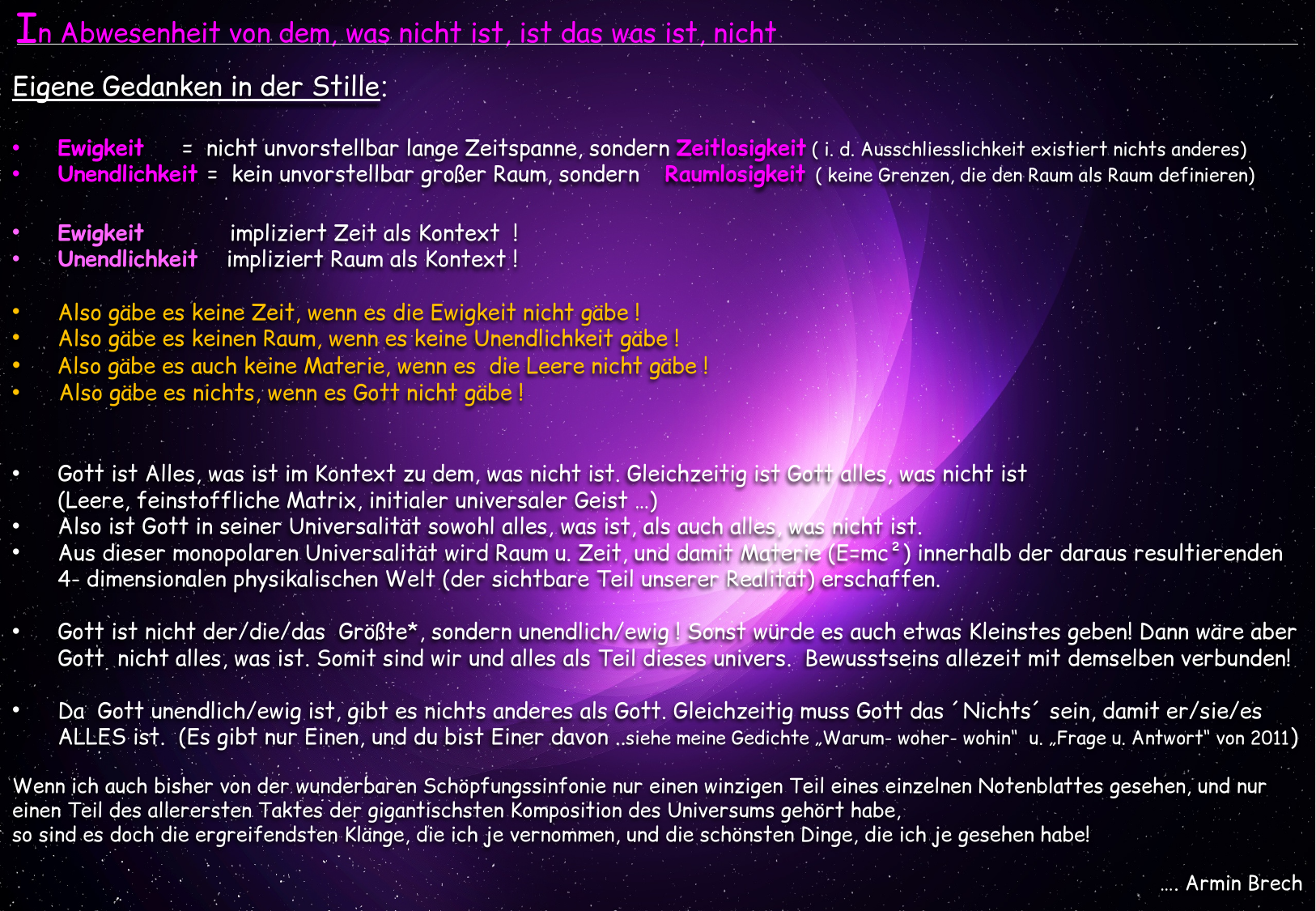

In Abwesenheit von dem, was nicht ist, ist das was ist, nicht
Eigene Gedanken in der Stille:

Ewigkeit    =  nicht unvorstellbar lange Zeitspanne, sondern Zeitlosigkeit ( i. d. Ausschliesslichkeit existiert nichts anderes)
Unendlichkeit =  kein unvorstellbar großer Raum, sondern   Raumlosigkeit ( keine Grenzen, die den Raum als Raum definieren)

Ewigkeit         impliziert Zeit als Kontext  !
Unendlichkeit   impliziert Raum als Kontext !

Also gäbe es keine Zeit, wenn es die Ewigkeit nicht gäbe !
Also gäbe es keinen Raum, wenn es keine Unendlichkeit gäbe !
       Also gäbe es auch keine Materie, wenn es  die Leere nicht gäbe !
      Also gäbe es nichts, wenn es Gott nicht gäbe !

Gott ist Alles, was ist im Kontext zu dem, was nicht ist. Gleichzeitig ist Gott alles, was nicht ist
       (Leere, feinstoffliche Matrix, initialer universaler Geist …)
Also ist Gott in seiner Universalität sowohl alles, was ist, als auch alles, was nicht ist.
Aus dieser monopolaren Universalität wird Raum u. Zeit, und damit Materie (E=mc²) innerhalb der daraus resultierenden 4- dimensionalen physikalischen Welt (der sichtbare Teil unserer Realität) erschaffen.

Gott ist nicht der/die/das  Größte*, sondern unendlich/ewig ! Sonst würde es auch etwas Kleinstes geben! Dann wäre aber Gott  nicht alles, was ist. Somit sind wir und alles als Teil dieses univers.  Bewusstseins allezeit mit demselben verbunden!

Da  Gott unendlich/ewig ist, gibt es nichts anderes als Gott. Gleichzeitig muss Gott das ´Nichts´ sein, damit er/sie/es  ALLES ist.  (Es gibt nur Einen, und du bist Einer davon ..siehe meine Gedichte „Warum- woher- wohin“  u. „Frage u. Antwort“ von 2011)

Wenn ich auch bisher von der wunderbaren Schöpfungssinfonie nur einen winzigen Teil eines einzelnen Notenblattes gesehen, und nur einen Teil des allerersten Taktes der gigantischsten Komposition des Universums gehört habe,
so sind es doch die ergreifendsten Klänge, die ich je vernommen, und die schönsten Dinge, die ich je gesehen habe!

            …. Armin Brech